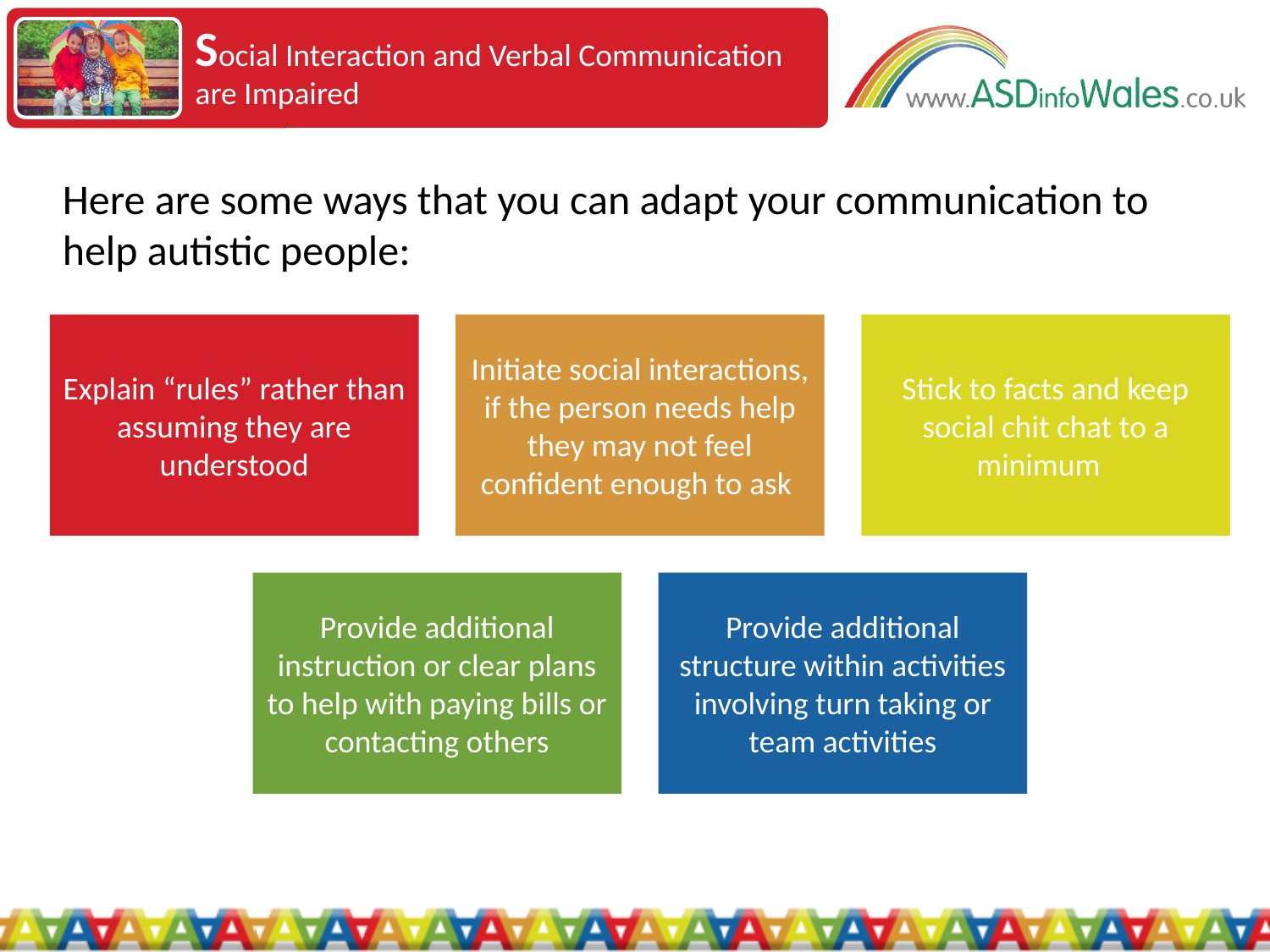

Social Interaction and Verbal Communication are Impaired

Here are some ways that you can adapt your communication to help autistic people:
Explain “rules” rather than assuming they are understood
Initiate social interactions, if the person needs help they may not feel confident enough to ask
Stick to facts and keep social chit chat to a minimum
Provide additional instruction or clear plans to help with paying bills or contacting others
Provide additional structure within activities involving turn taking or team activities